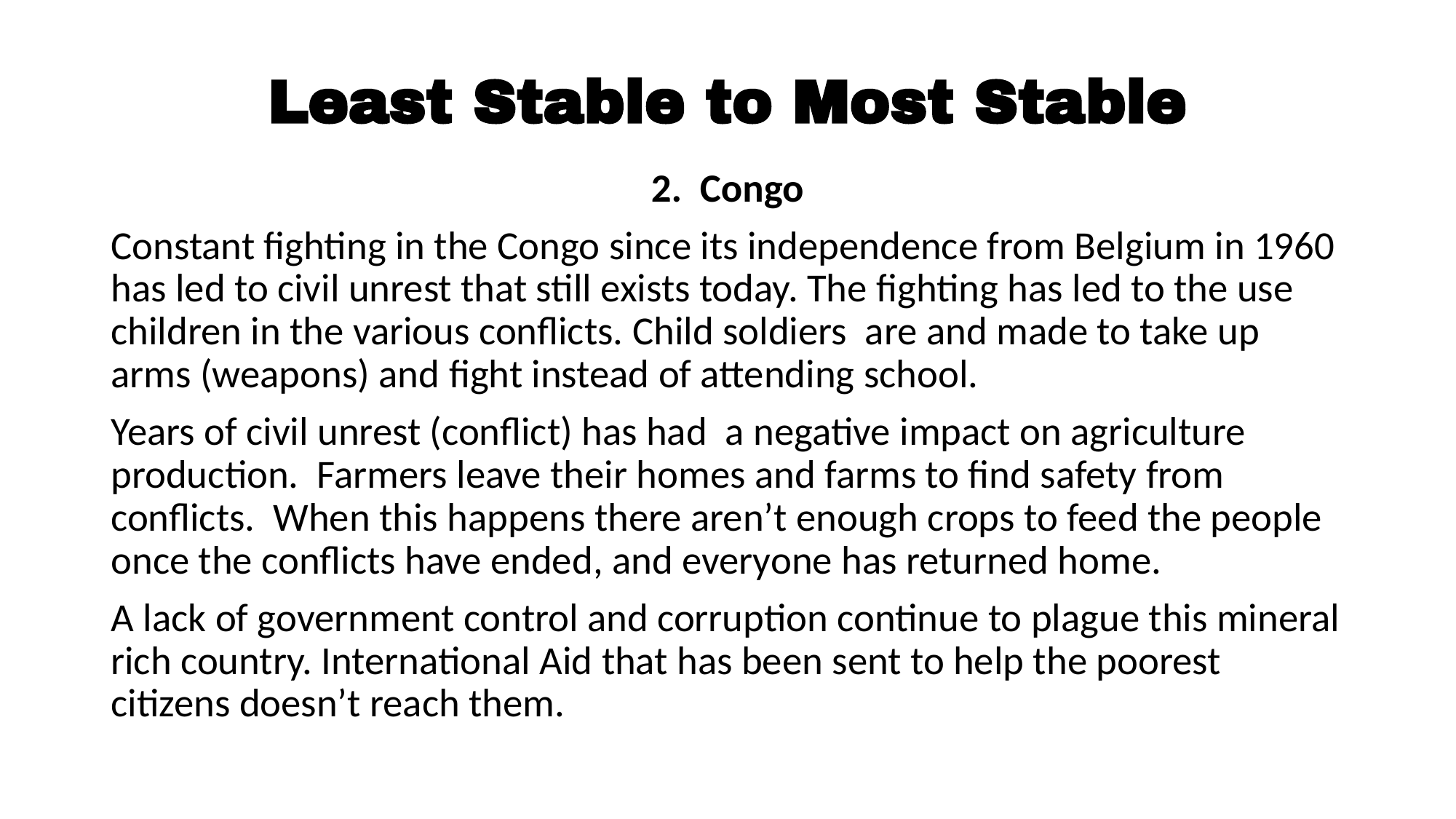

# Least Stable to Most Stable
2.  Congo
Constant fighting in the Congo since its independence from Belgium in 1960 has led to civil unrest that still exists today. The fighting has led to the use children in the various conflicts. Child soldiers  are and made to take up arms (weapons) and fight instead of attending school.
Years of civil unrest (conflict) has had  a negative impact on agriculture production.  Farmers leave their homes and farms to find safety from conflicts.  When this happens there aren’t enough crops to feed the people once the conflicts have ended, and everyone has returned home.
A lack of government control and corruption continue to plague this mineral rich country. International Aid that has been sent to help the poorest citizens doesn’t reach them.